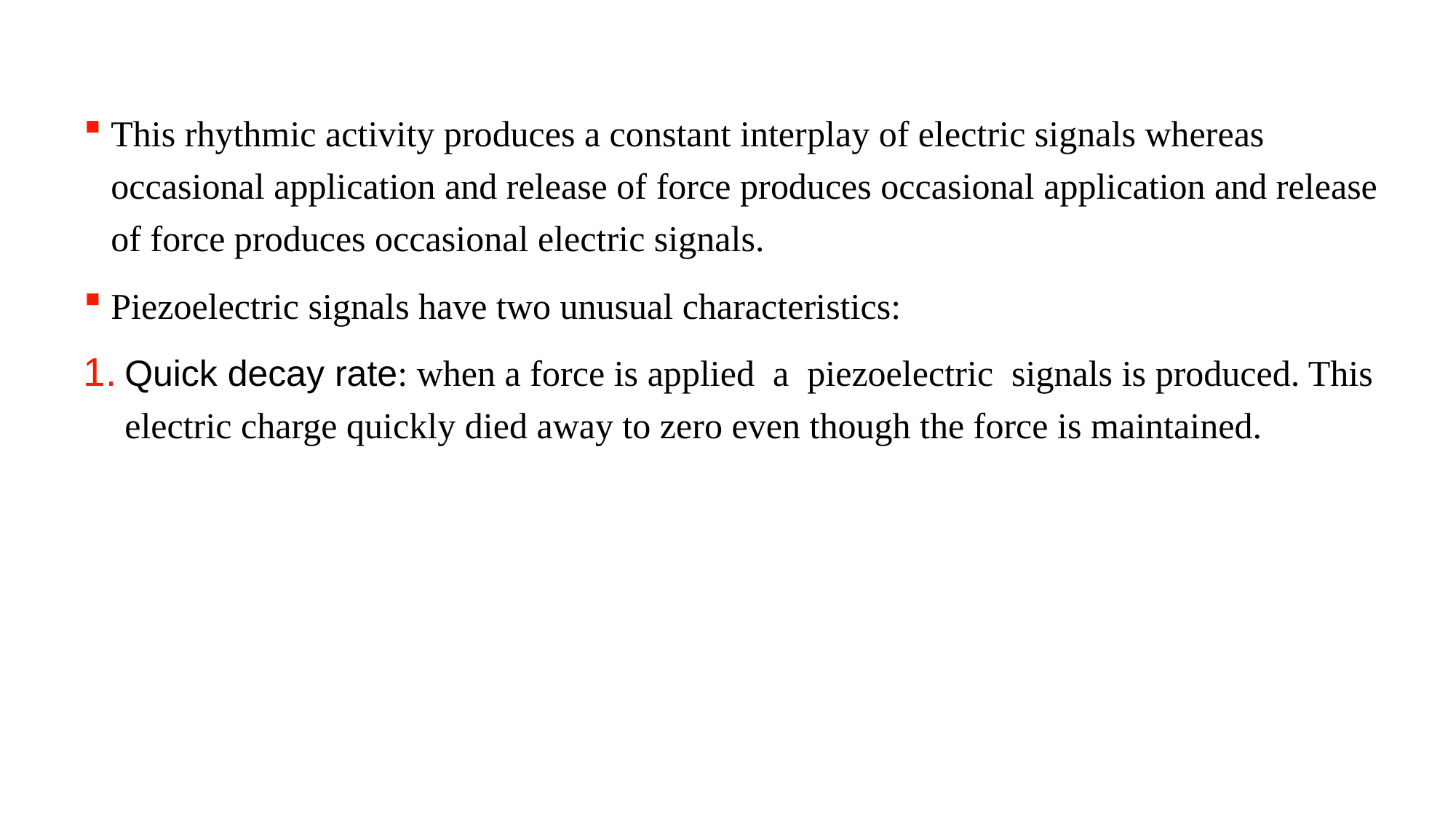

This rhythmic activity produces a constant interplay of electric signals whereas occasional application and release of force produces occasional application and release of force produces occasional electric signals.
Piezoelectric signals have two unusual characteristics:
Quick decay rate: when a force is applied  a  piezoelectric  signals is produced. This electric charge quickly died away to zero even though the force is maintained.